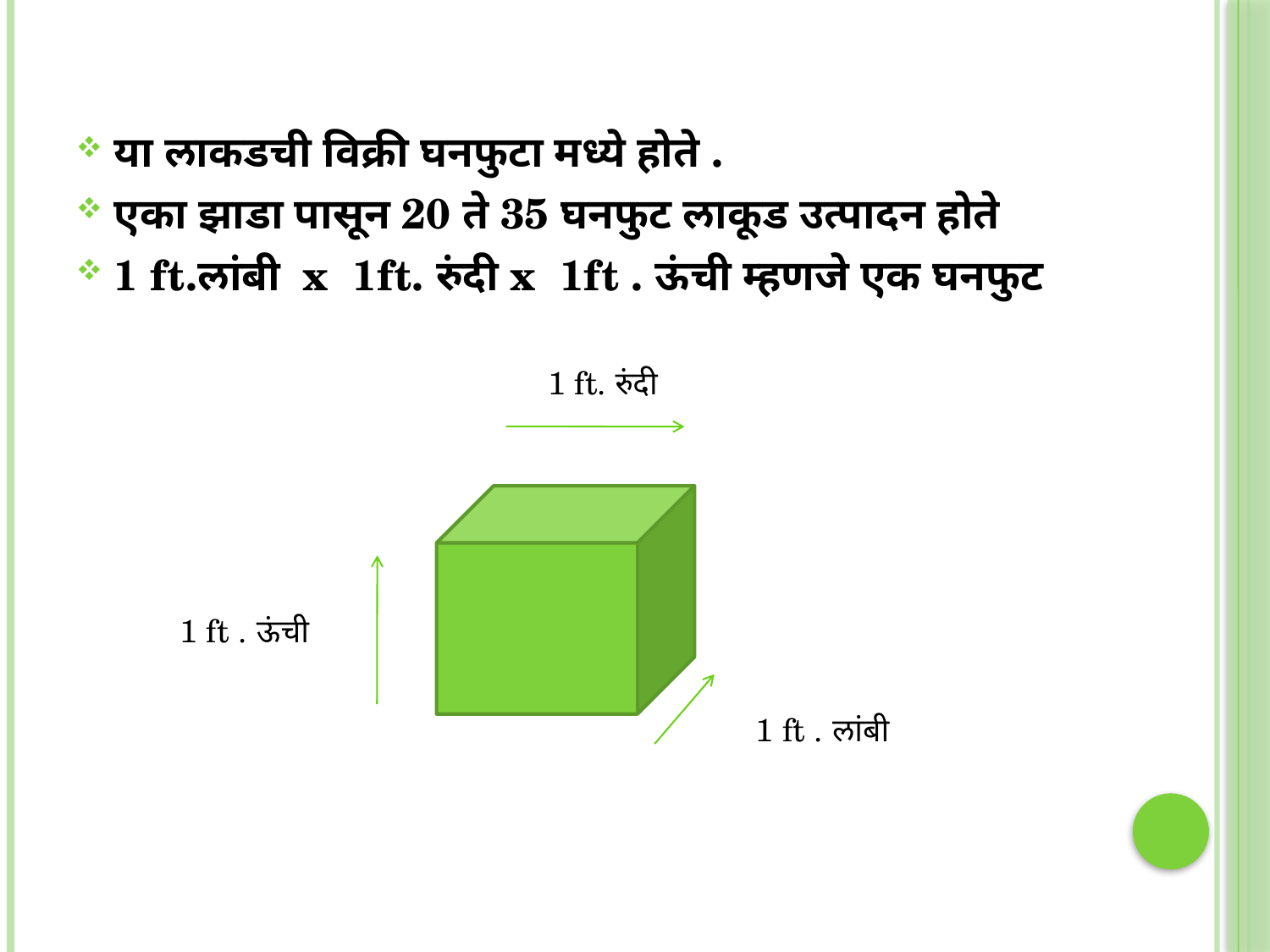

या लाकडची विक्री घनफुटा मध्ये होते .
एका झाडा पासून 20 ते 35 घनफुट लाकूड उत्पादन होते
1 ft.लांबी  x  1ft. रुंदी x  1ft . ऊंची म्हणजे एक घनफुट

1 ft. रुंदी

1 ft . ऊंची
1 ft . लांबी